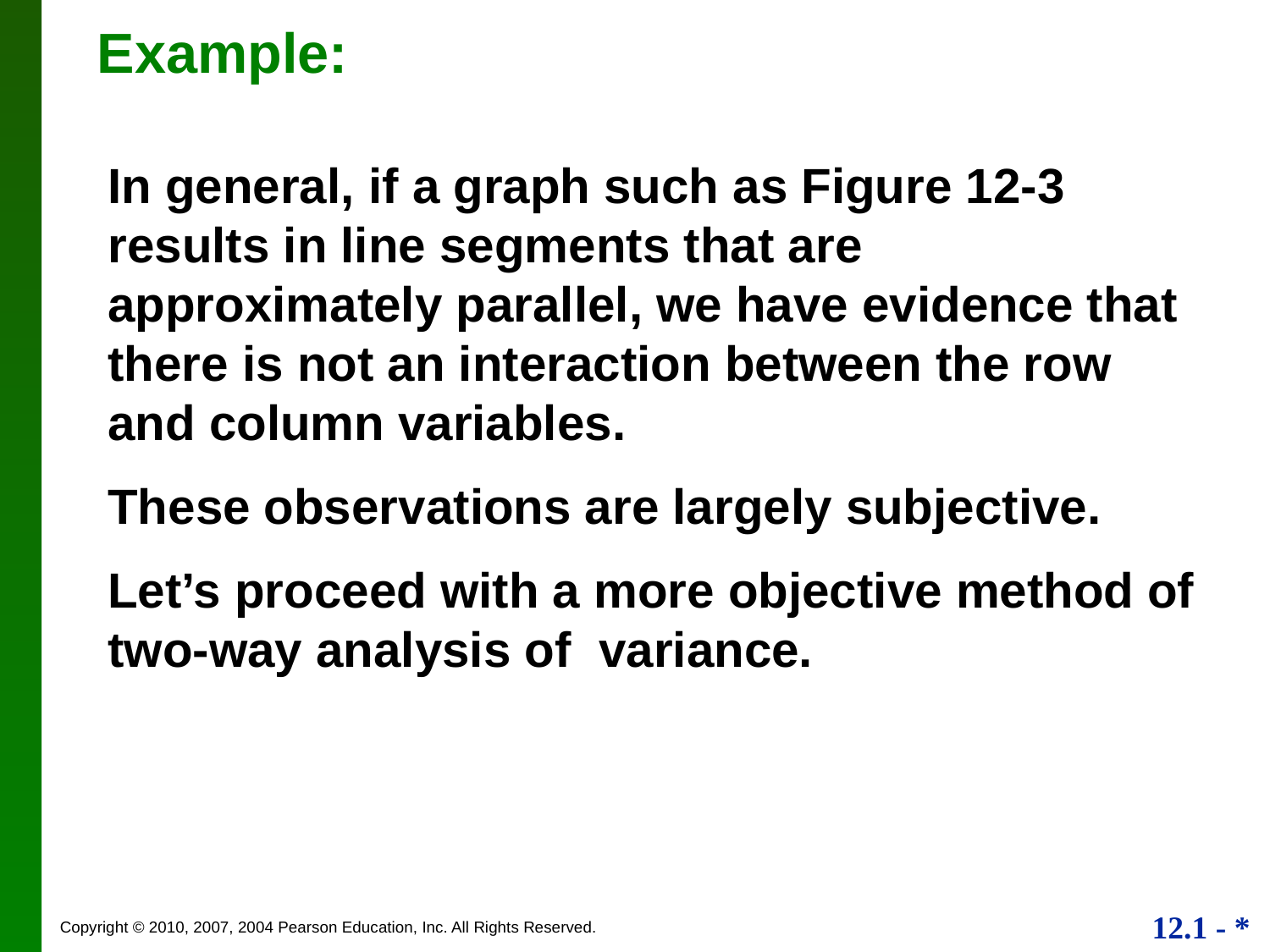

Example:
In general, if a graph such as Figure 12-3 results in line segments that are approximately parallel, we have evidence that there is not an interaction between the row and column variables.
These observations are largely subjective.
Let’s proceed with a more objective method of two-way analysis of  variance.